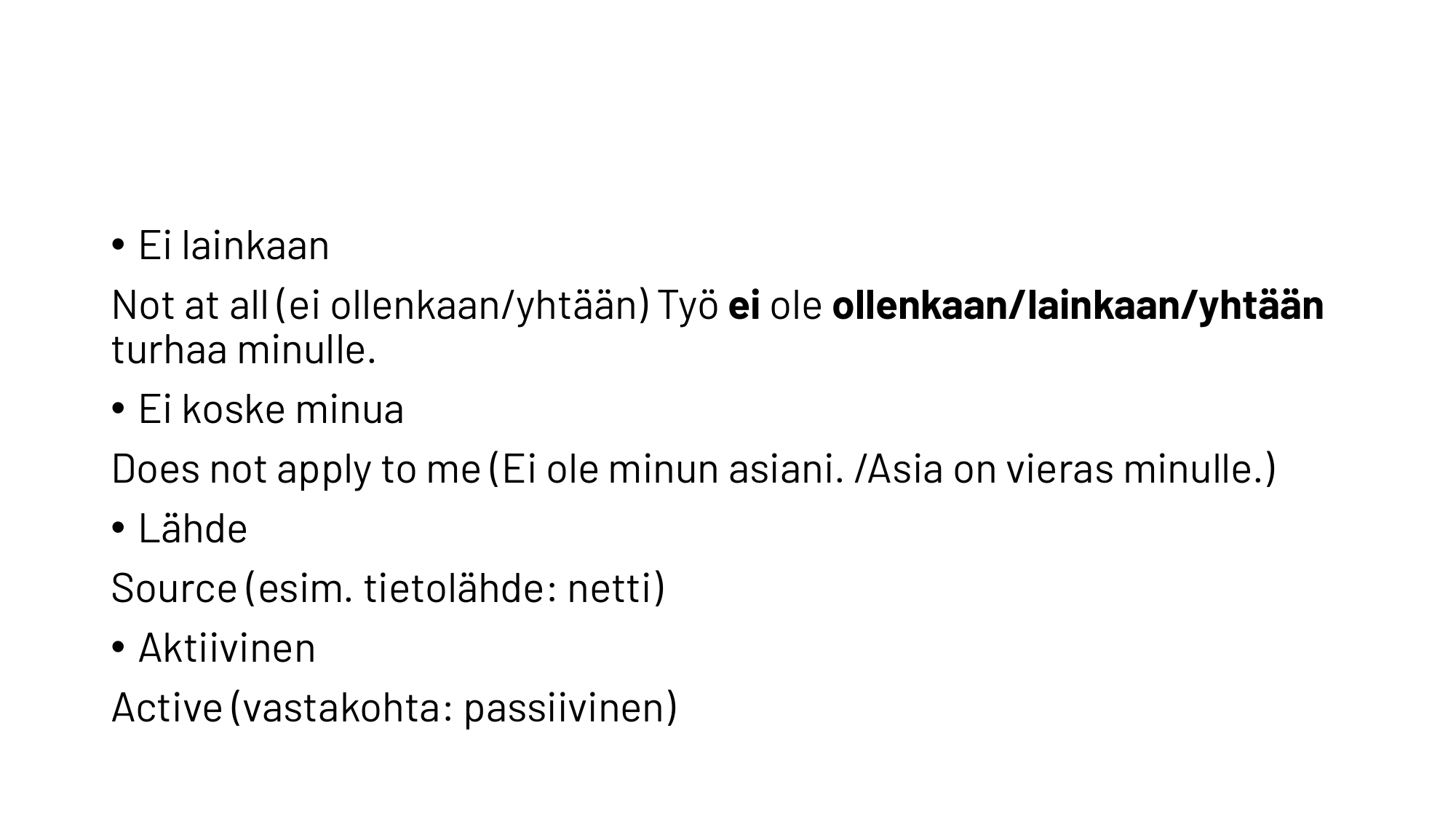

#
Ei lainkaan
Not at all (ei ollenkaan/yhtään) Työ ei ole ollenkaan/lainkaan/yhtään turhaa minulle.
Ei koske minua
Does not apply to me (Ei ole minun asiani. /Asia on vieras minulle.)
Lähde
Source (esim. tietolähde: netti)
Aktiivinen
Active (vastakohta: passiivinen)